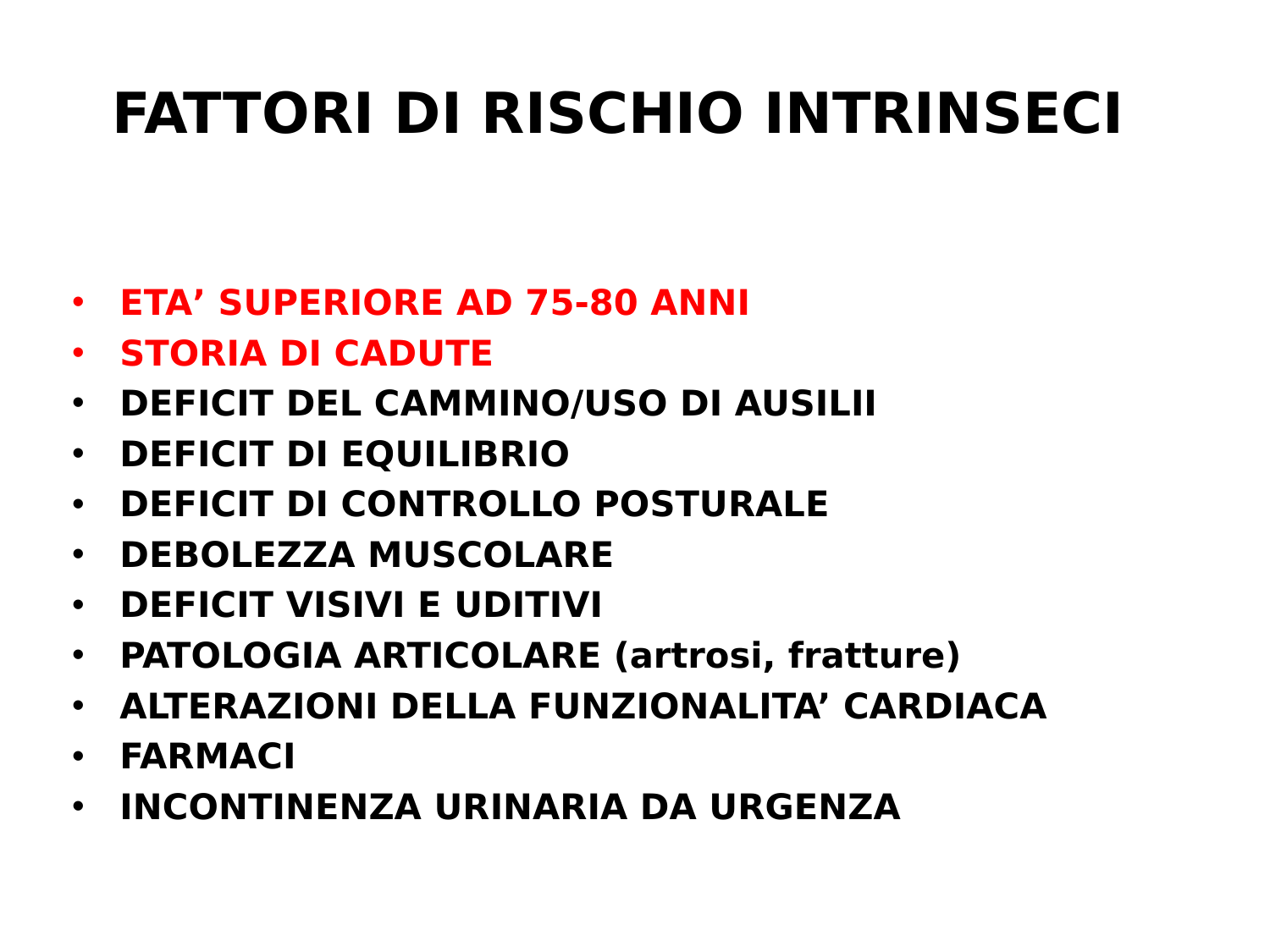

# FATTORI DI RISCHIO INTRINSECI
ETA’ SUPERIORE AD 75-80 ANNI
STORIA DI CADUTE
DEFICIT DEL CAMMINO/USO DI AUSILII
DEFICIT DI EQUILIBRIO
DEFICIT DI CONTROLLO POSTURALE
DEBOLEZZA MUSCOLARE
DEFICIT VISIVI E UDITIVI
PATOLOGIA ARTICOLARE (artrosi, fratture)
ALTERAZIONI DELLA FUNZIONALITA’ CARDIACA
FARMACI
INCONTINENZA URINARIA DA URGENZA